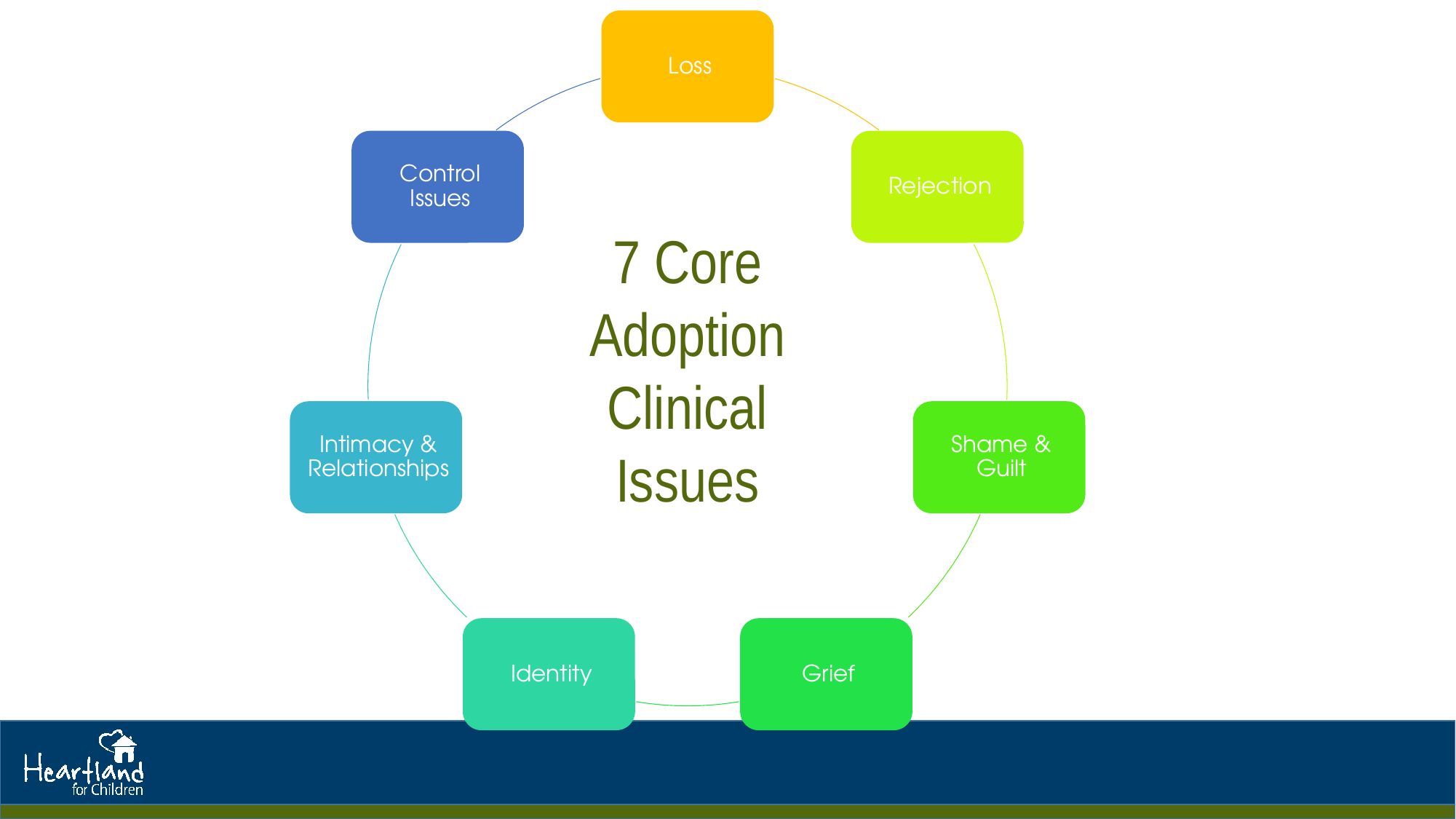

Loss
Rejection
Shame & Guilt
Grief
Identity
Intimacy & Relationships
Control Issues
7 Core Adoption Clinical Issues